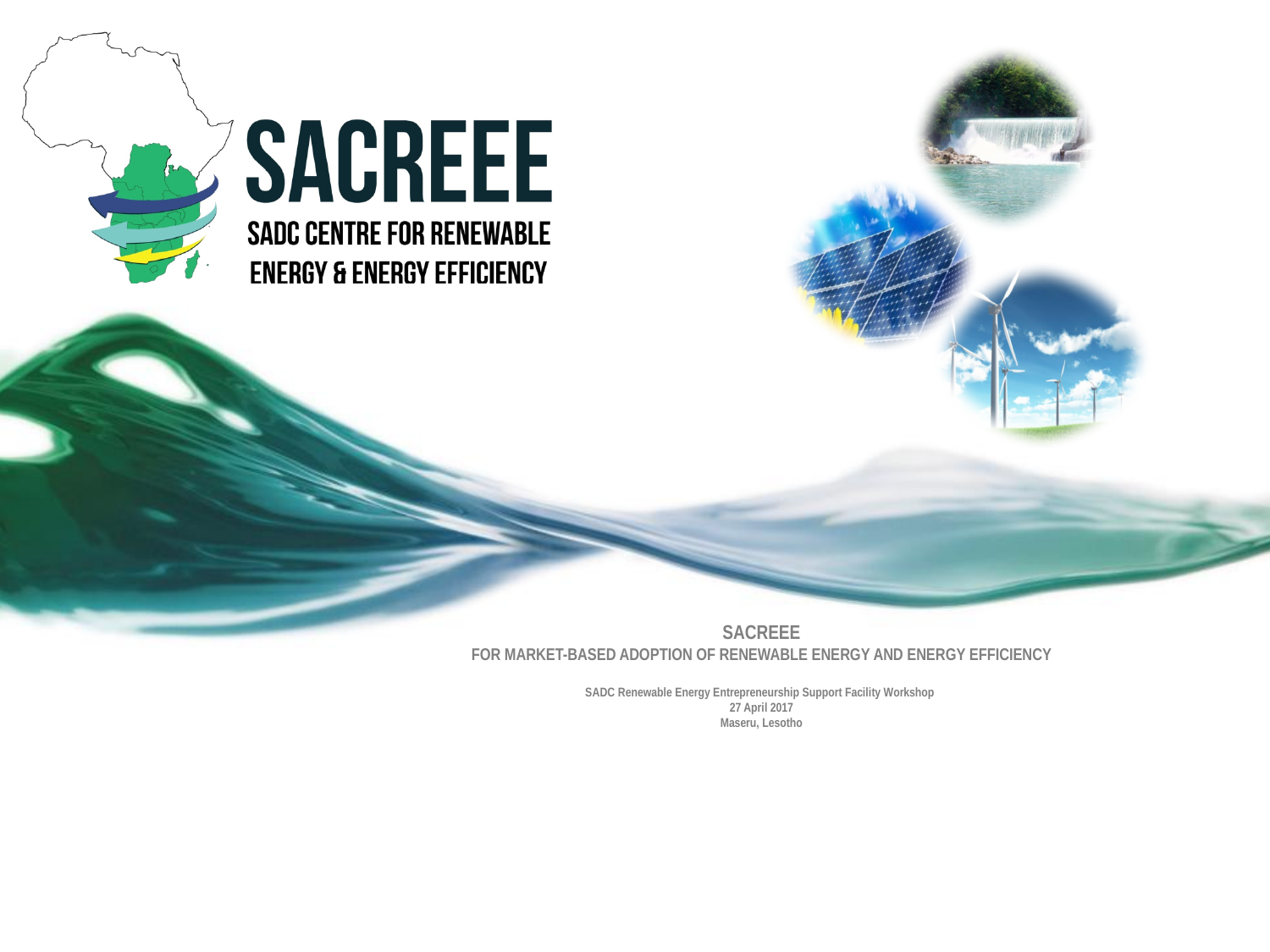

# SACREEE FOR MARKET-BASED ADOPTION OF RENEWABLE ENERGY AND ENERGY EFFICIENCY SADC Renewable Energy Entrepreneurship Support Facility Workshop 27 April 2017 Maseru, Lesotho